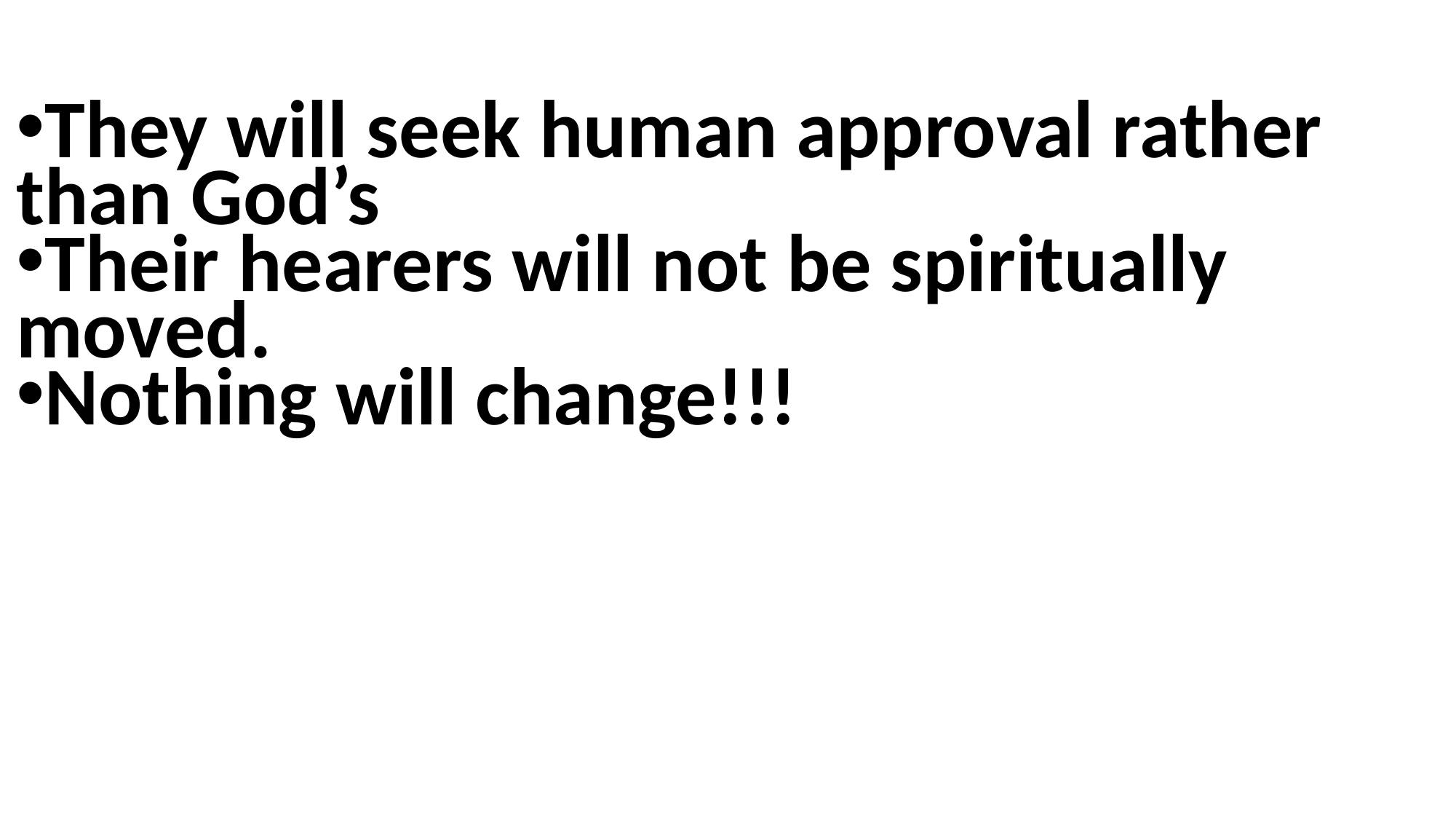

They will seek human approval rather than God’s
Their hearers will not be spiritually moved.
Nothing will change!!!